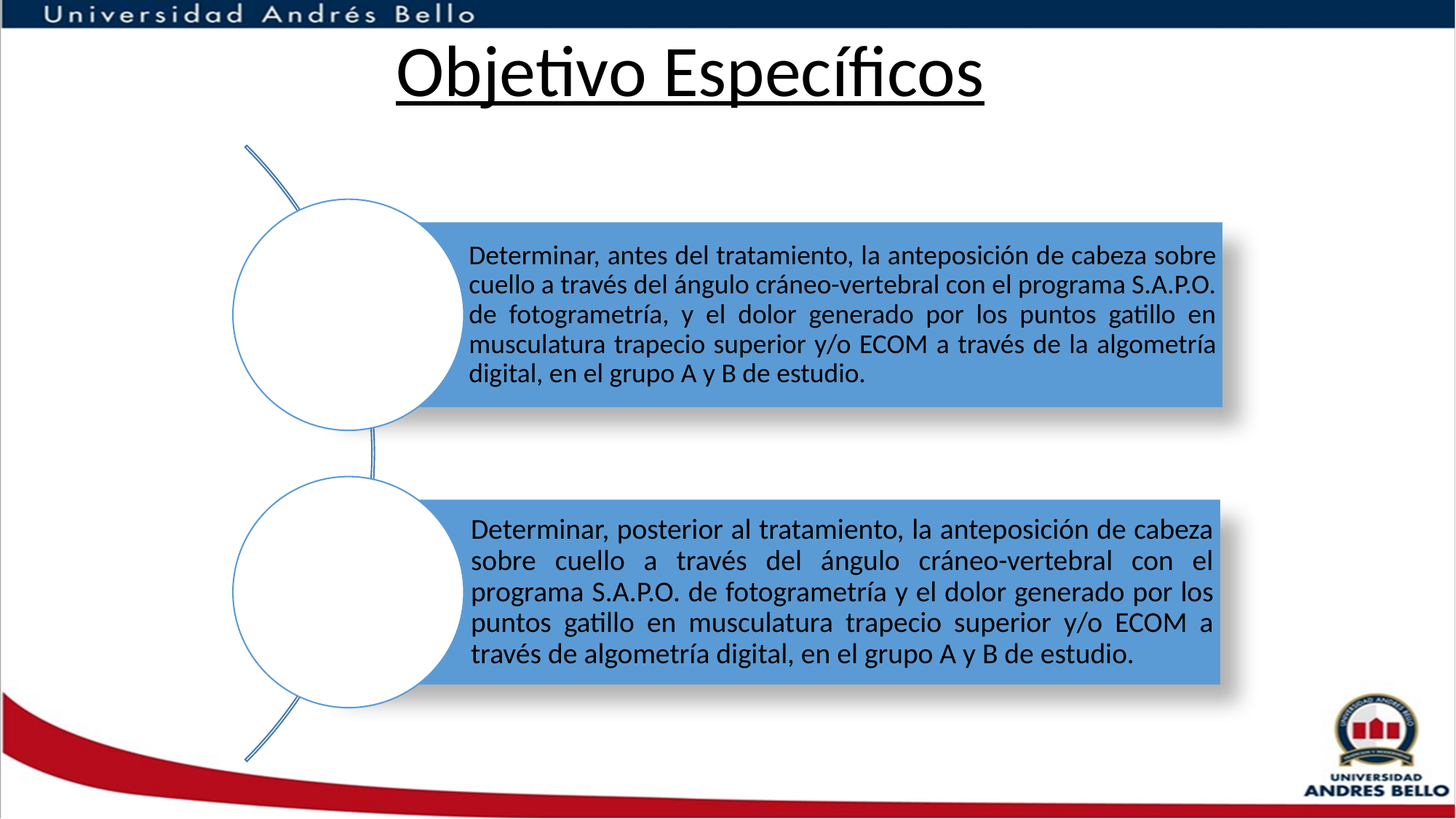

Objetivo Específicos

Determinar, antes del tratamiento, la anteposición de cabeza sobre cuello a través del ángulo cráneo-vertebral con el programa S.A.P.O. de fotogrametría, y el dolor generado por los puntos gatillo en musculatura trapecio superior y/o ECOM a través de la algometría digital, en el grupo A y B de estudio.
Determinar, posterior al tratamiento, la anteposición de cabeza sobre cuello a través del ángulo cráneo-vertebral con el programa S.A.P.O. de fotogrametría y el dolor generado por los puntos gatillo en musculatura trapecio superior y/o ECOM a través de algometría digital, en el grupo A y B de estudio.